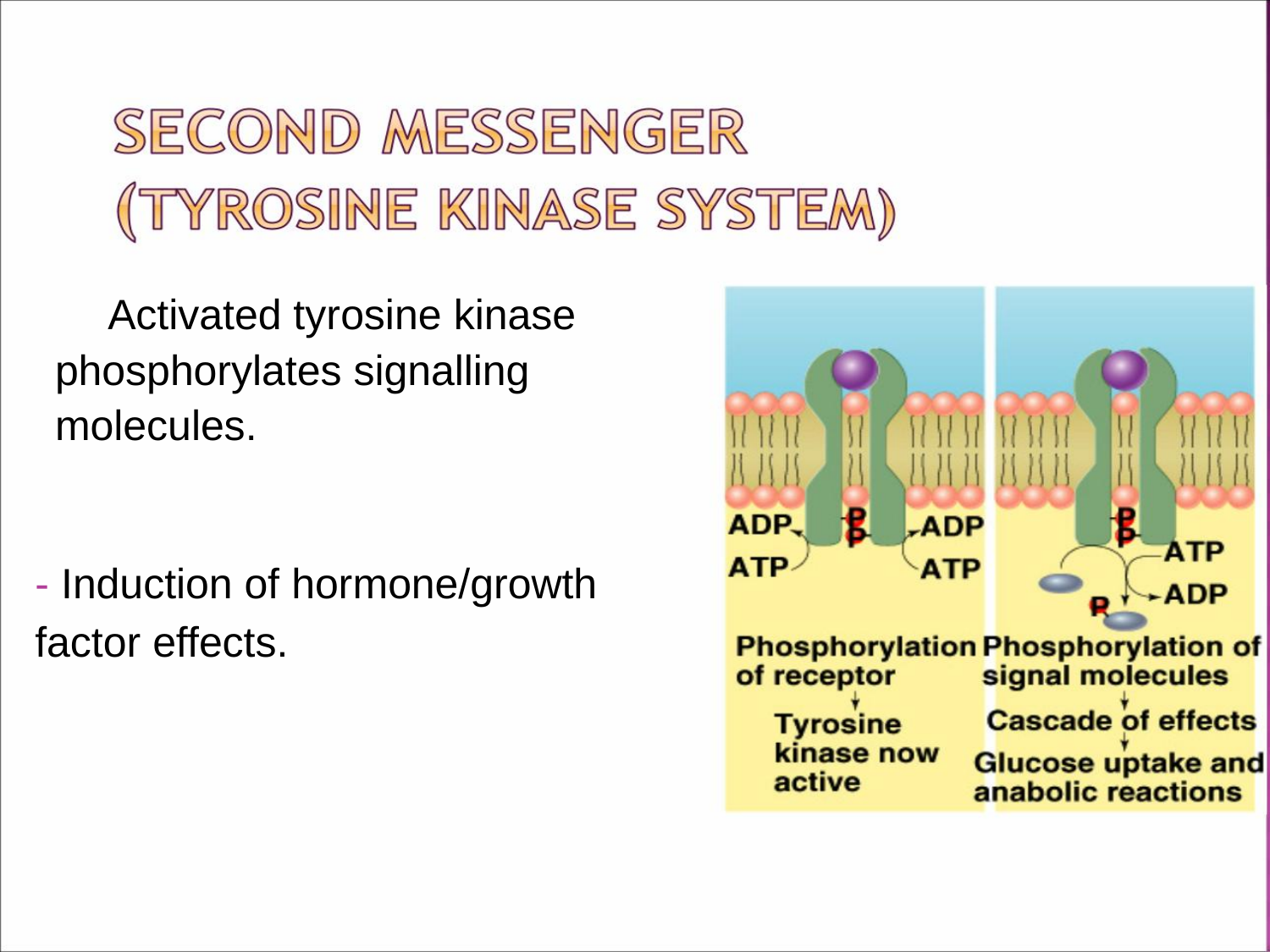

     Activated tyrosine kinase phosphorylates signalling molecules.

- Induction of hormone/growth
factor effects.